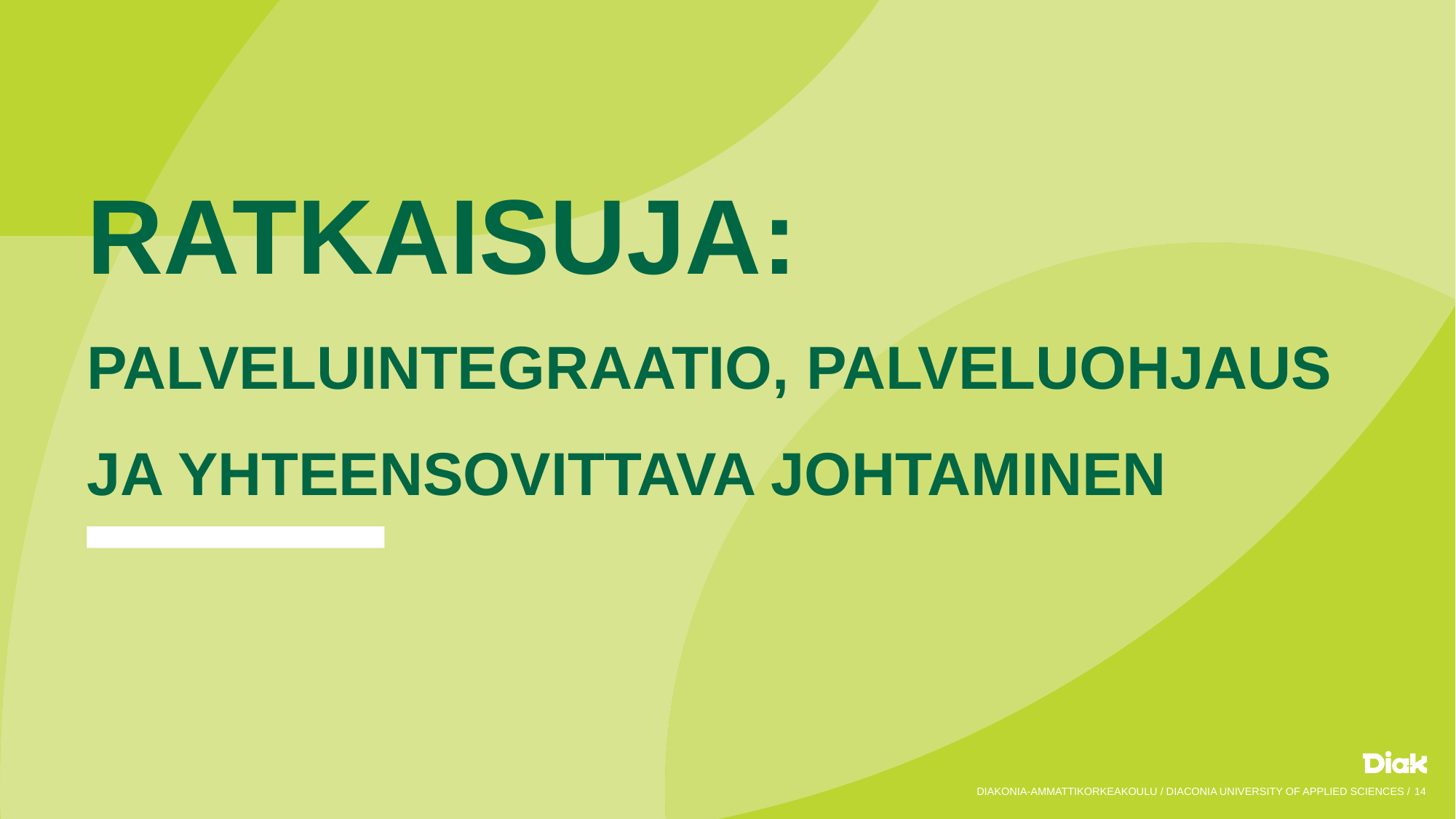

# Ratkaisuja: palveluintegraatio, palveLuohjaus ja yhteensovittava johtaminen
DIAKONIA-AMMATTIKORKEAKOULU / DIACONIA UNIVERSITY OF APPLIED SCIENCES /
14